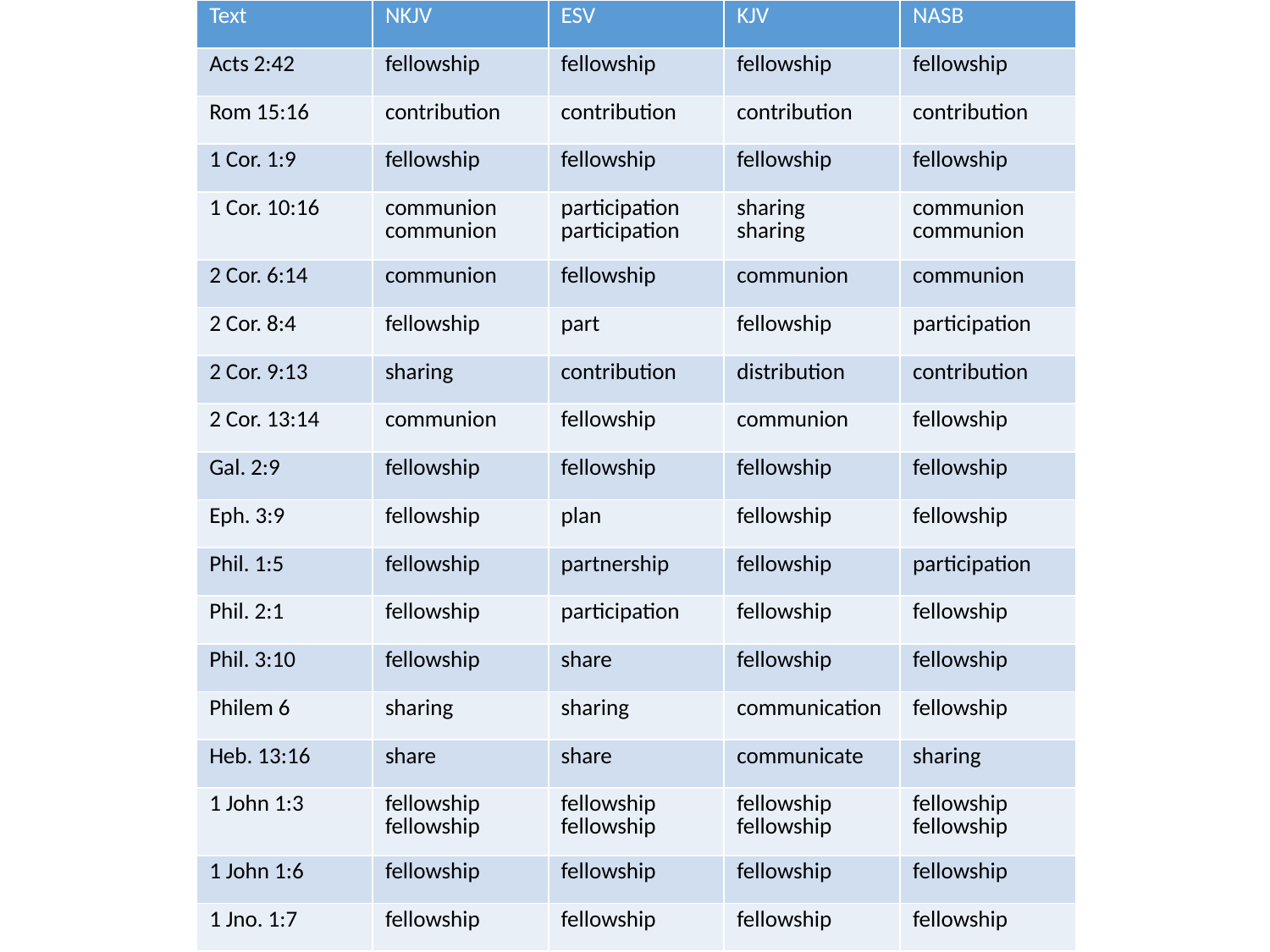

| Text | NKJV | ESV | KJV | NASB |
| --- | --- | --- | --- | --- |
| Acts 2:42 | fellowship | fellowship | fellowship | fellowship |
| Rom 15:16 | contribution | contribution | contribution | contribution |
| 1 Cor. 1:9 | fellowship | fellowship | fellowship | fellowship |
| 1 Cor. 10:16 | communion communion | participation participation | sharing sharing | communion communion |
| 2 Cor. 6:14 | communion | fellowship | communion | communion |
| 2 Cor. 8:4 | fellowship | part | fellowship | participation |
| 2 Cor. 9:13 | sharing | contribution | distribution | contribution |
| 2 Cor. 13:14 | communion | fellowship | communion | fellowship |
| Gal. 2:9 | fellowship | fellowship | fellowship | fellowship |
| Eph. 3:9 | fellowship | plan | fellowship | fellowship |
| Phil. 1:5 | fellowship | partnership | fellowship | participation |
| Phil. 2:1 | fellowship | participation | fellowship | fellowship |
| Phil. 3:10 | fellowship | share | fellowship | fellowship |
| Philem 6 | sharing | sharing | communication | fellowship |
| Heb. 13:16 | share | share | communicate | sharing |
| 1 John 1:3 | fellowship fellowship | fellowship fellowship | fellowship fellowship | fellowship fellowship |
| 1 John 1:6 | fellowship | fellowship | fellowship | fellowship |
| 1 Jno. 1:7 | fellowship | fellowship | fellowship | fellowship |